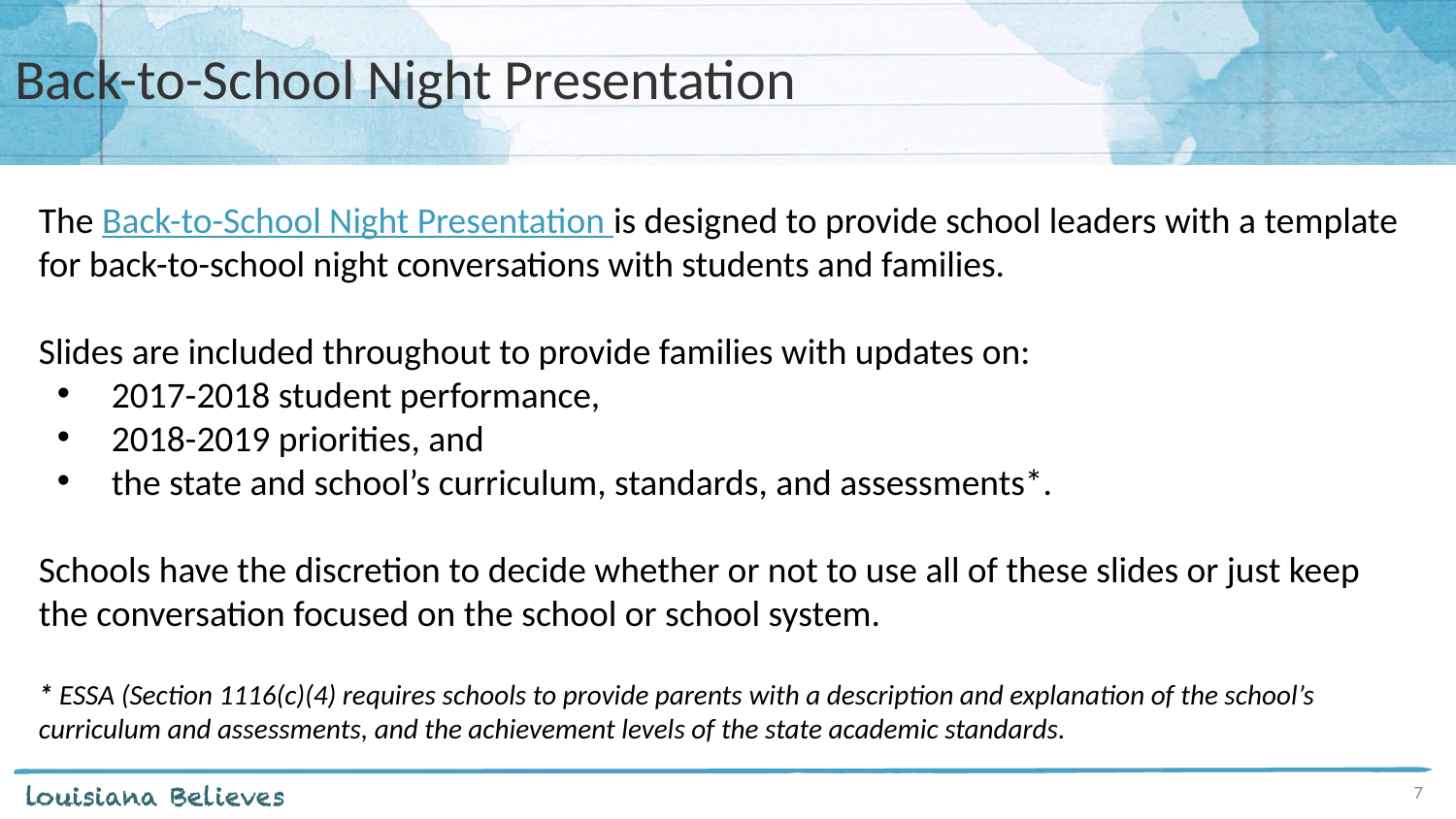

# Back-to-School Night Presentation
The Back-to-School Night Presentation is designed to provide school leaders with a template for back-to-school night conversations with students and families.

Slides are included throughout to provide families with updates on:
2017-2018 student performance,
2018-2019 priorities, and
the state and school’s curriculum, standards, and assessments*.

Schools have the discretion to decide whether or not to use all of these slides or just keep the conversation focused on the school or school system.

* ESSA (Section 1116(c)(4) requires schools to provide parents with a description and explanation of the school’s curriculum and assessments, and the achievement levels of the state academic standards.